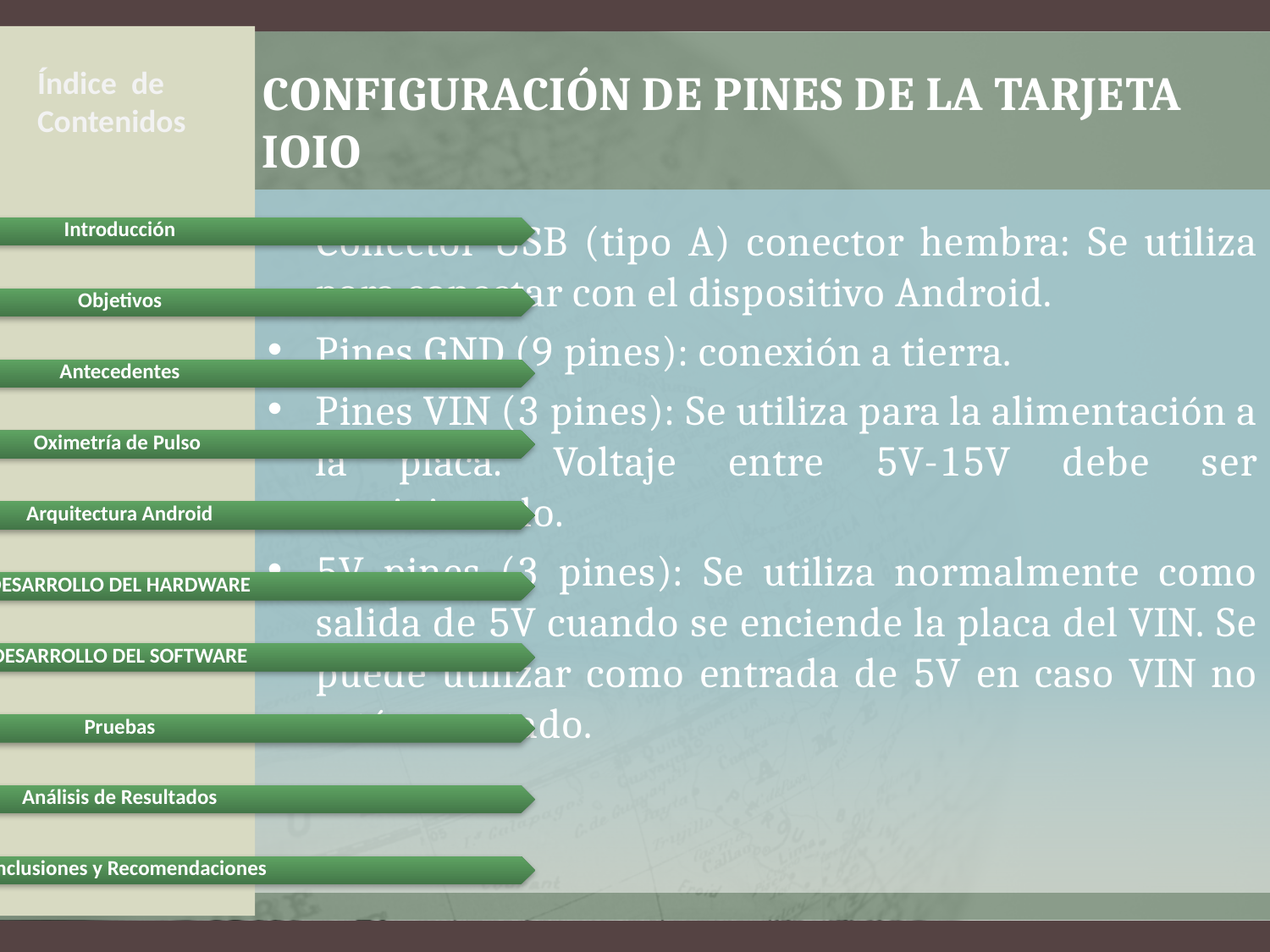

Índice  de Contenidos
# CONFIGURACIÓN DE PINES DE LA TARJETA IOIO
Introducción
Objetivos
Antecedentes
Oximetría de Pulso
Arquitectura Android
DESARROLLO DEL HARDWARE
DESARROLLO DEL SOFTWARE
Pruebas
Análisis de Resultados
Conector USB (tipo A) conector hembra: Se utiliza para conectar con el dispositivo Android.
Pines GND (9 pines): conexión a tierra.
Pines VIN (3 pines): Se utiliza para la alimentación a la placa. Voltaje entre 5V-15V debe ser suministrado.
5V pines (3 pines): Se utiliza normalmente como salida de 5V cuando se enciende la placa del VIN. Se puede utilizar como entrada de 5V en caso VIN no está conectado.